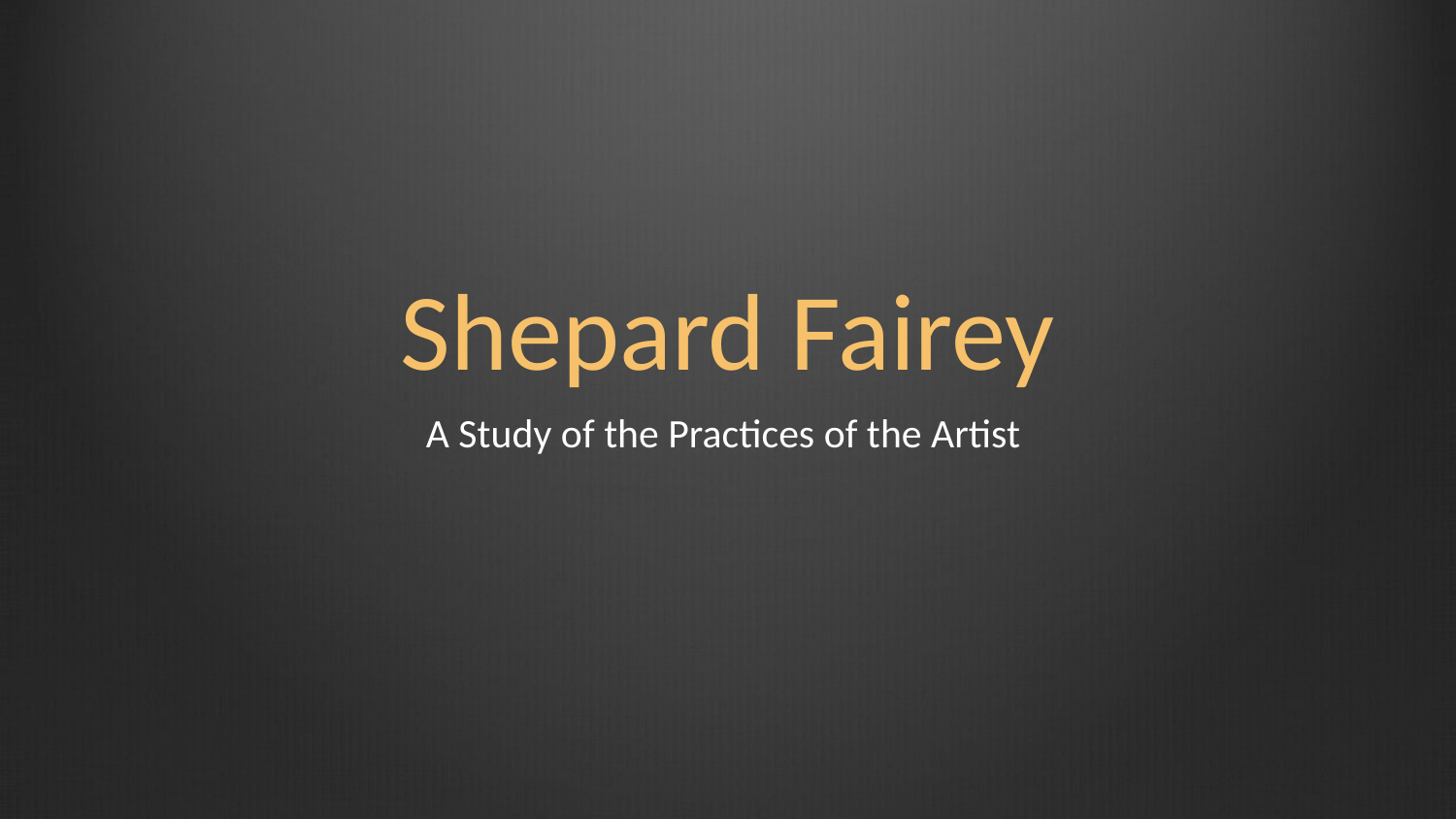

# Shepard Fairey
A Study of the Practices of the Artist